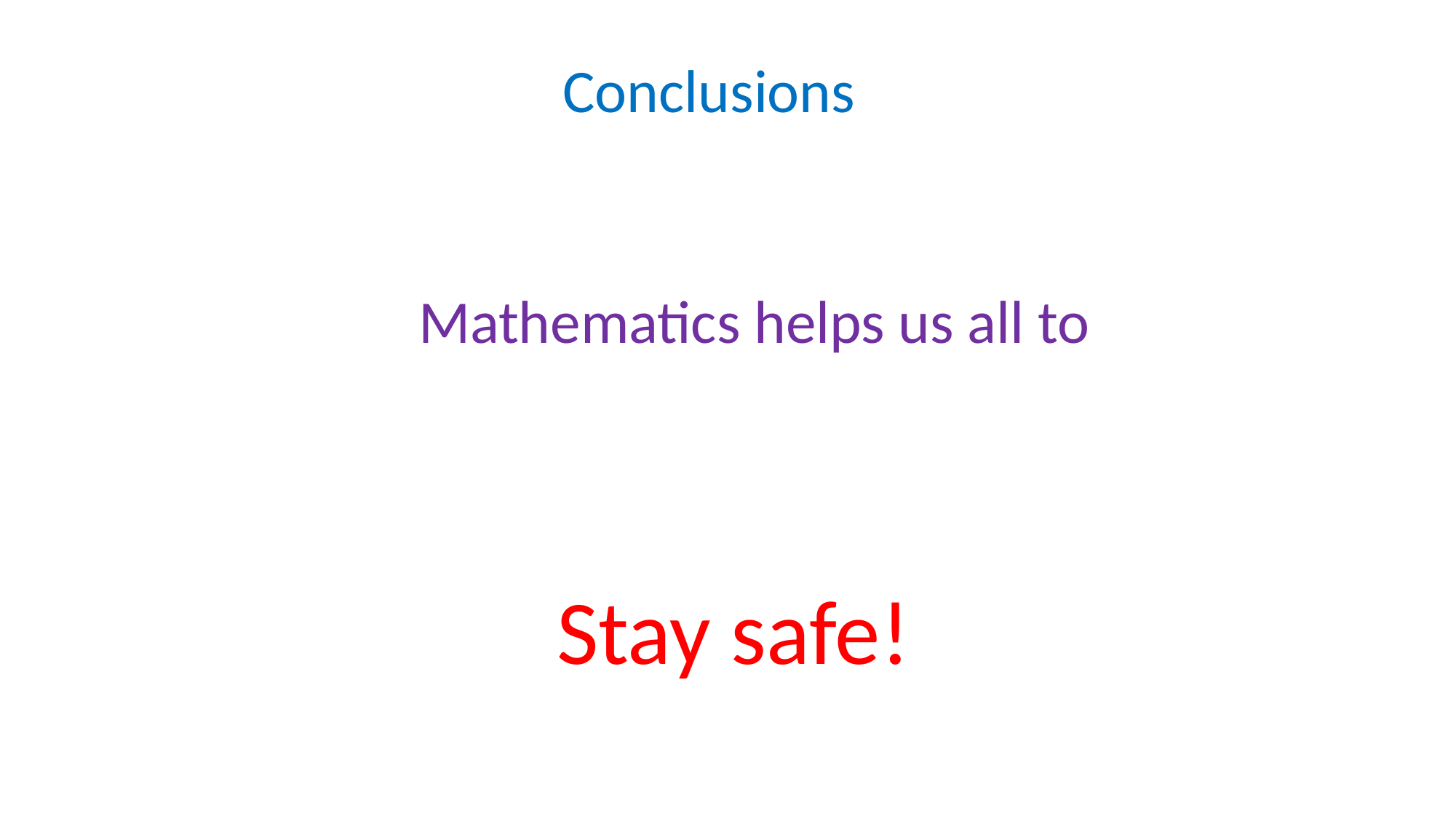

Conclusions

                    Mathematics helps us all to

                    Stay safe!